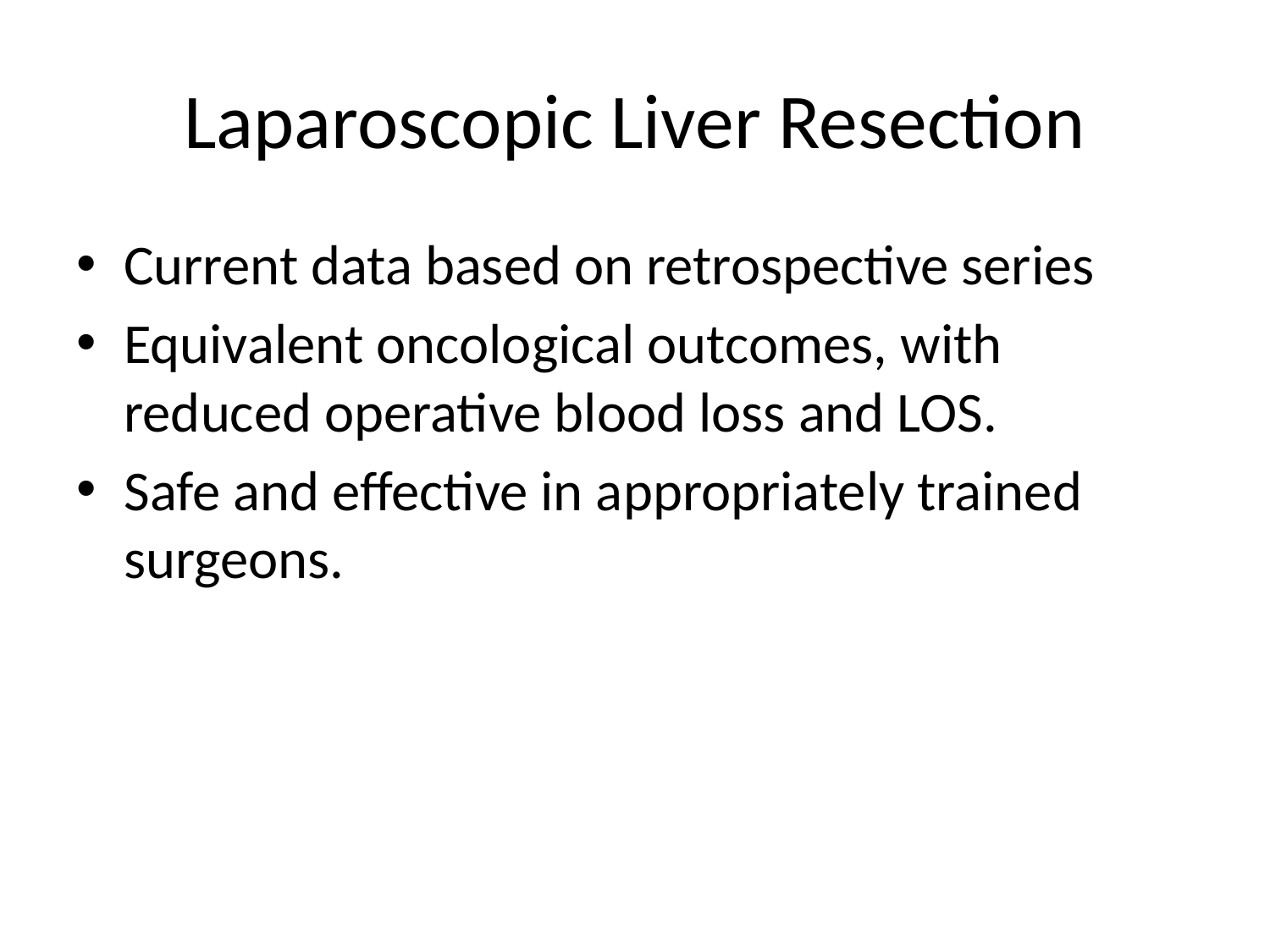

# Laparoscopic Liver Resection
Current data based on retrospective series
Equivalent oncological outcomes, with reduced operative blood loss and LOS.
Safe and effective in appropriately trained surgeons.